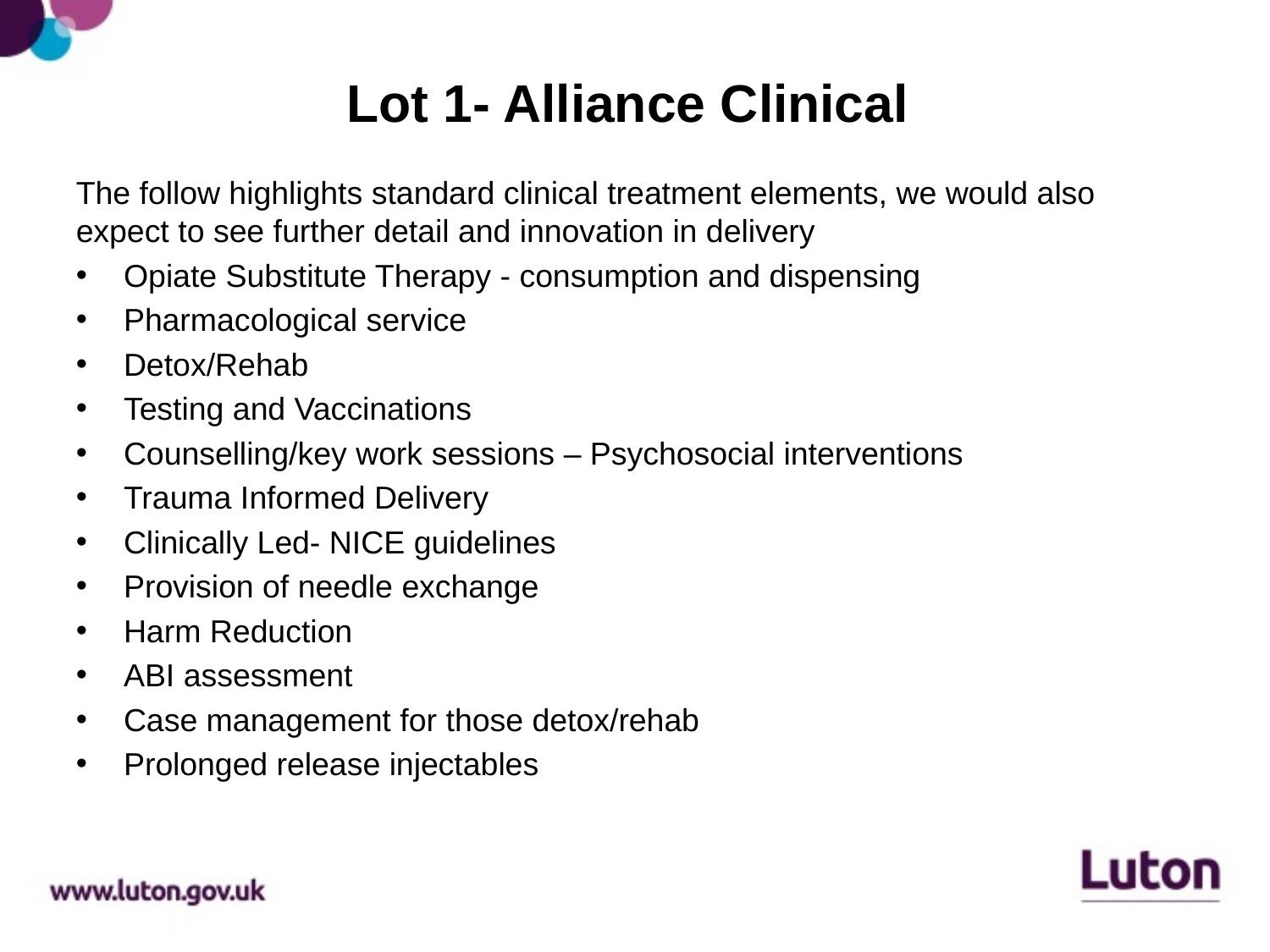

# Lot 1- Alliance Clinical
The follow highlights standard clinical treatment elements, we would also expect to see further detail and innovation in delivery
Opiate Substitute Therapy - consumption and dispensing
Pharmacological service
Detox/Rehab
Testing and Vaccinations
Counselling/key work sessions – Psychosocial interventions
Trauma Informed Delivery
Clinically Led- NICE guidelines
Provision of needle exchange
Harm Reduction
ABI assessment
Case management for those detox/rehab
Prolonged release injectables